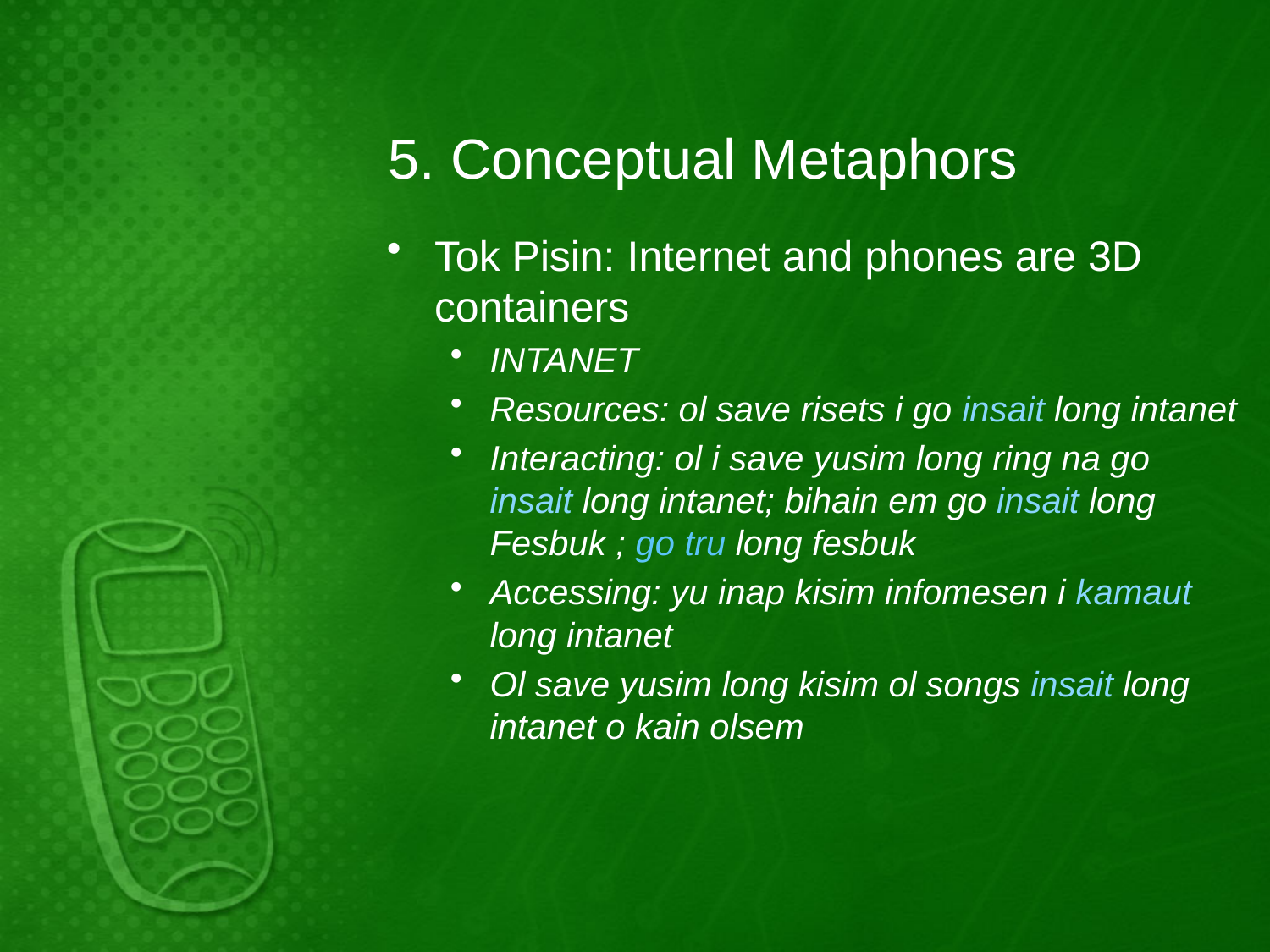

# 5. Conceptual Metaphors
Tok Pisin: Internet and phones are 3D containers
INTANET
Resources: ol save risets i go insait long intanet
Interacting: ol i save yusim long ring na go insait long intanet; bihain em go insait long Fesbuk ; go tru long fesbuk
Accessing: yu inap kisim infomesen i kamaut long intanet
Ol save yusim long kisim ol songs insait long intanet o kain olsem